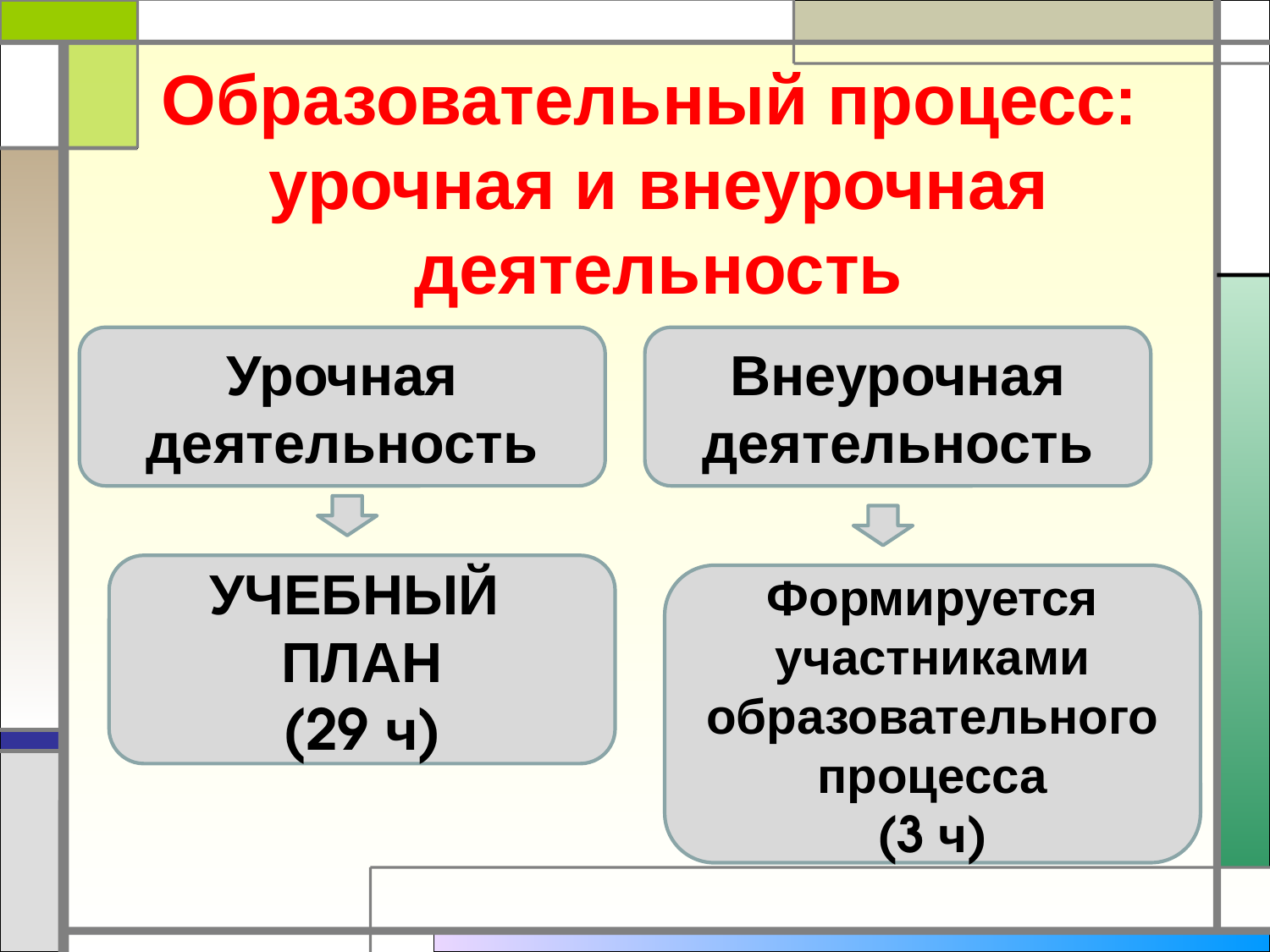

# Образовательный процесс:  урочная и внеурочная деятельность
Урочная деятельность
Внеурочная деятельность

УЧЕБНЫЙ  ПЛАН
(29 ч)
Формируется участниками образовательного процесса
(3 ч)